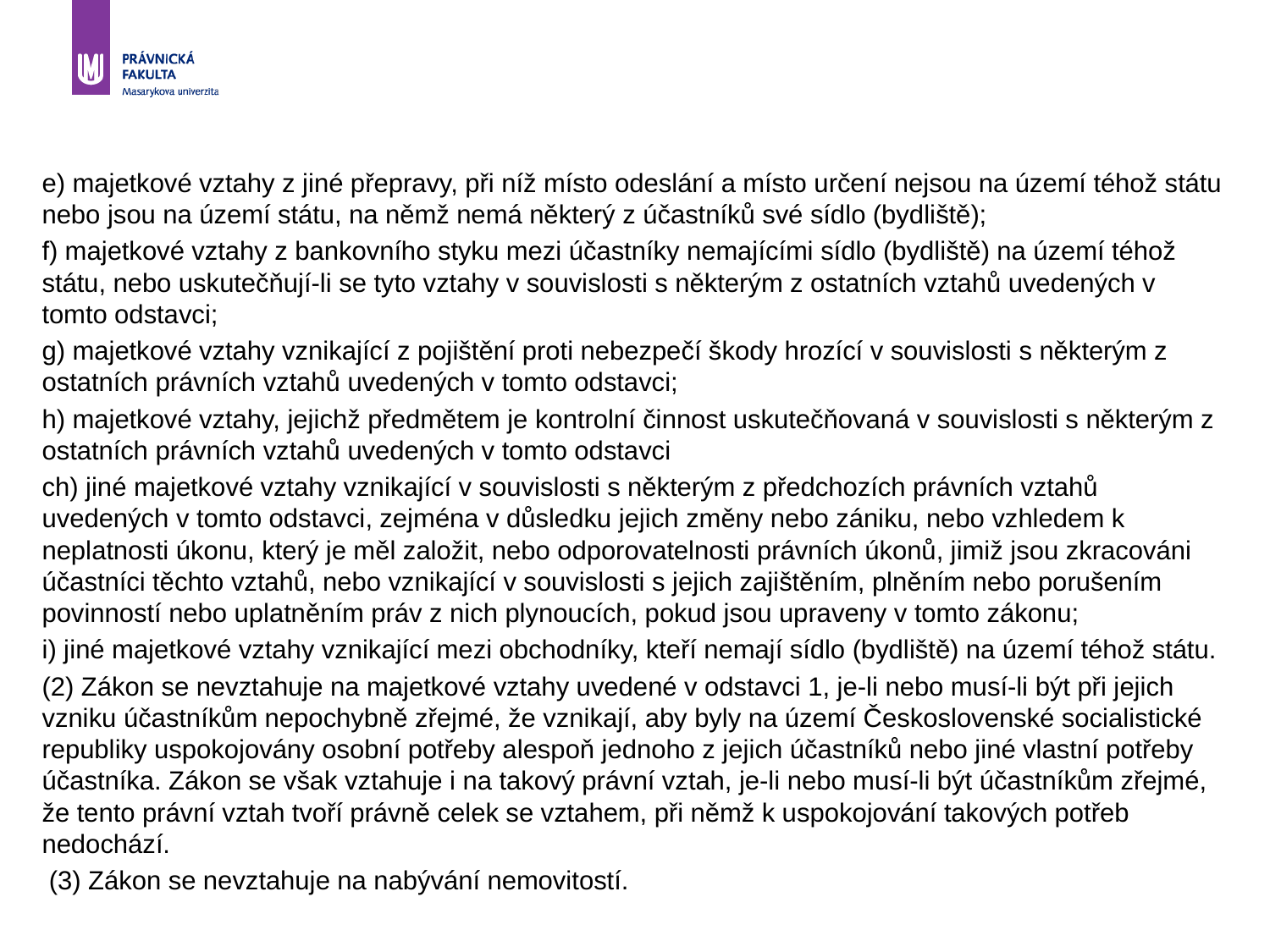

e) majetkové vztahy z jiné přepravy, při níž místo odeslání a místo určení nejsou na území téhož státu nebo jsou na území státu, na němž nemá některý z účastníků své sídlo (bydliště);
f) majetkové vztahy z bankovního styku mezi účastníky nemajícími sídlo (bydliště) na území téhož státu, nebo uskutečňují-li se tyto vztahy v souvislosti s některým z ostatních vztahů uvedených v tomto odstavci;
g) majetkové vztahy vznikající z pojištění proti nebezpečí škody hrozící v souvislosti s některým z ostatních právních vztahů uvedených v tomto odstavci;
h) majetkové vztahy, jejichž předmětem je kontrolní činnost uskutečňovaná v souvislosti s některým z ostatních právních vztahů uvedených v tomto odstavci
ch) jiné majetkové vztahy vznikající v souvislosti s některým z předchozích právních vztahů uvedených v tomto odstavci, zejména v důsledku jejich změny nebo zániku, nebo vzhledem k neplatnosti úkonu, který je měl založit, nebo odporovatelnosti právních úkonů, jimiž jsou zkracováni účastníci těchto vztahů, nebo vznikající v souvislosti s jejich zajištěním, plněním nebo porušením povinností nebo uplatněním práv z nich plynoucích, pokud jsou upraveny v tomto zákonu;
i) jiné majetkové vztahy vznikající mezi obchodníky, kteří nemají sídlo (bydliště) na území téhož státu.
(2) Zákon se nevztahuje na majetkové vztahy uvedené v odstavci 1, je-li nebo musí-li být při jejich vzniku účastníkům nepochybně zřejmé, že vznikají, aby byly na území Československé socialistické republiky uspokojovány osobní potřeby alespoň jednoho z jejich účastníků nebo jiné vlastní potřeby účastníka. Zákon se však vztahuje i na takový právní vztah, je-li nebo musí-li být účastníkům zřejmé, že tento právní vztah tvoří právně celek se vztahem, při němž k uspokojování takových potřeb nedochází.
 (3) Zákon se nevztahuje na nabývání nemovitostí.